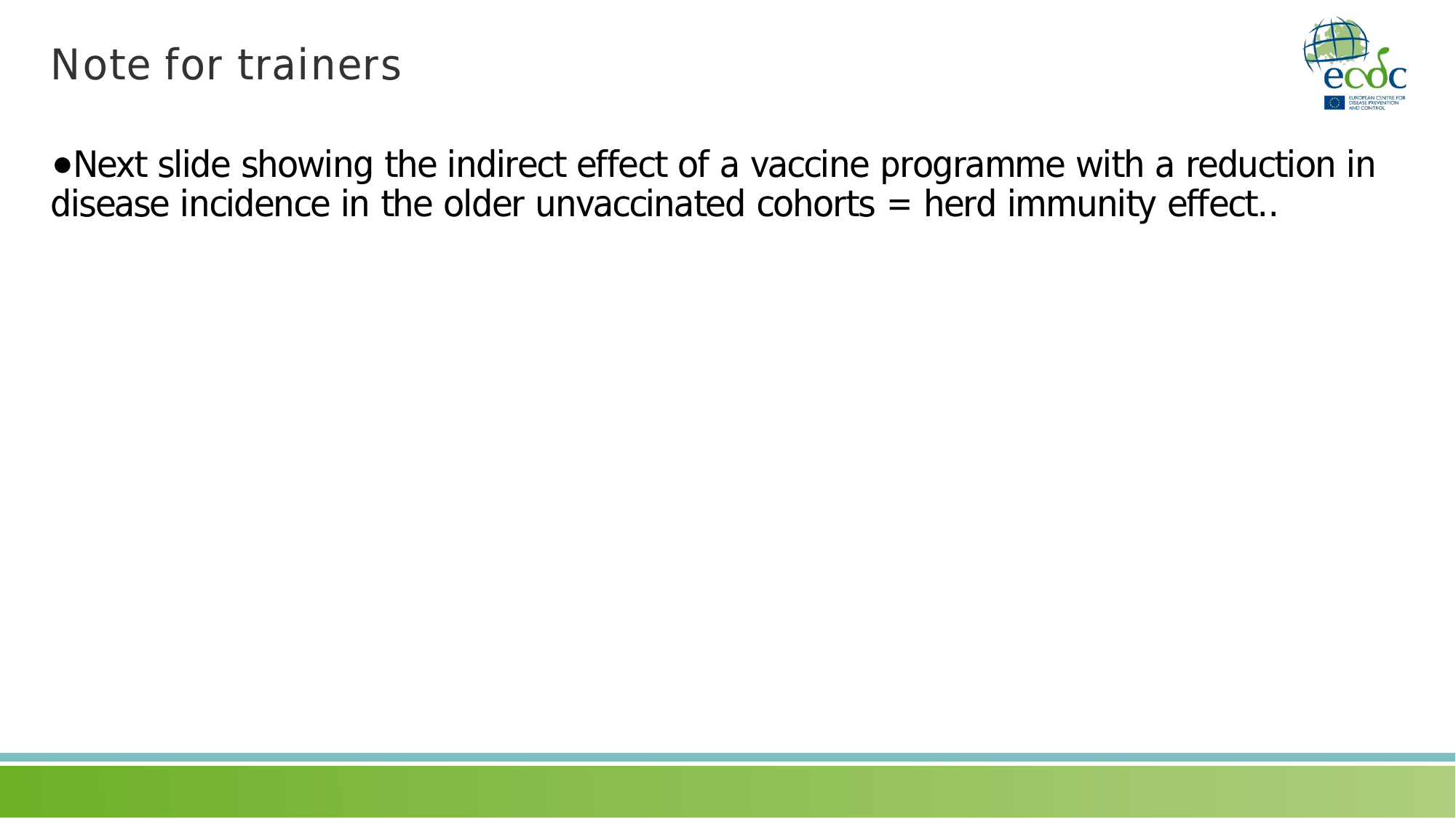

# Note for trainers
Next slide showing the indirect effect of a vaccine programme with a reduction in disease incidence in the older unvaccinated cohorts = herd immunity effect..